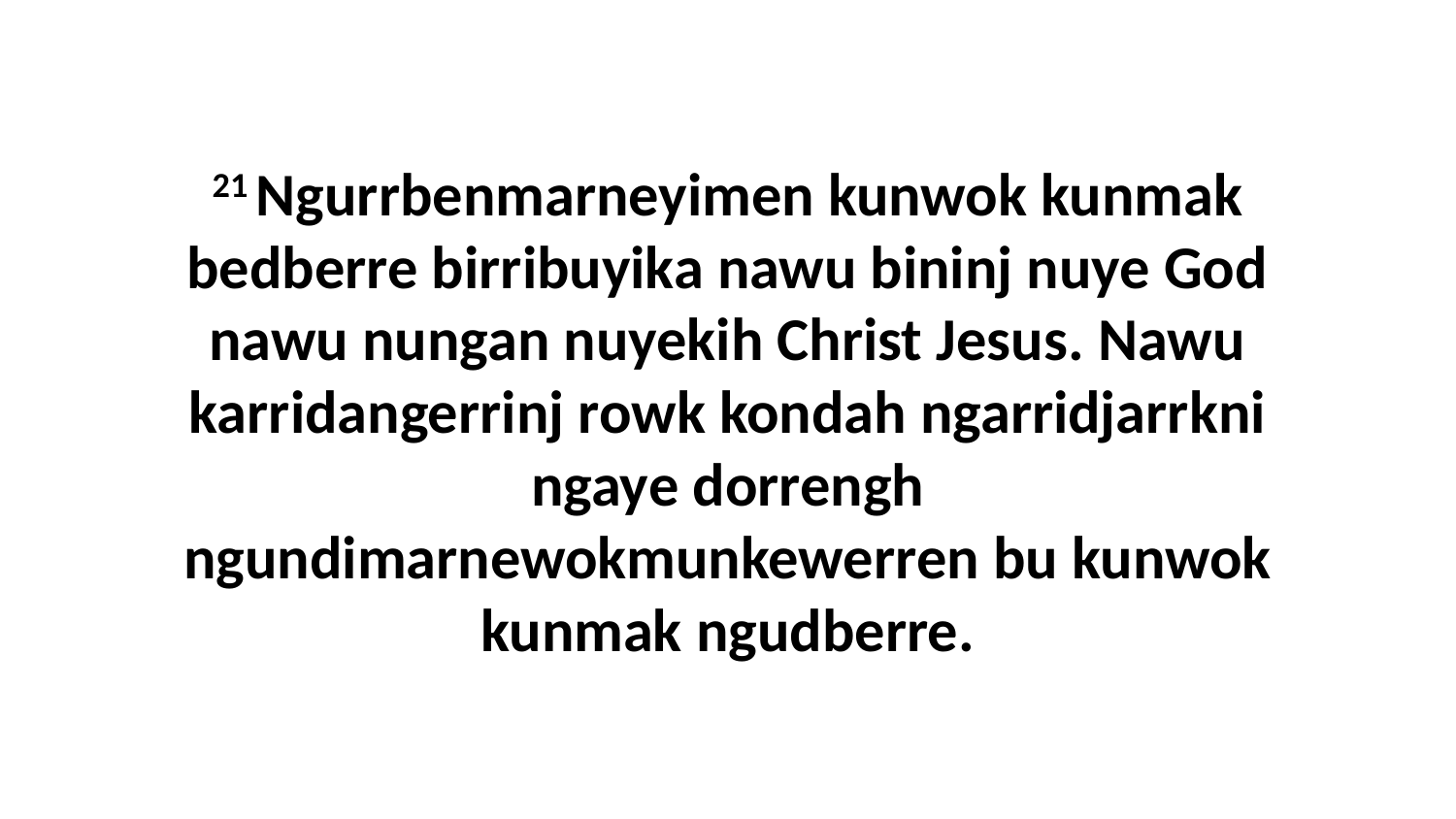

21 Ngurrbenmarneyimen kunwok kunmak bedberre birribuyika nawu bininj nuye God nawu nungan nuyekih Christ Jesus. Nawu karridangerrinj rowk kondah ngarridjarrkni ngaye dorrengh ngundimarnewokmunkewerren bu kunwok kunmak ngudberre.